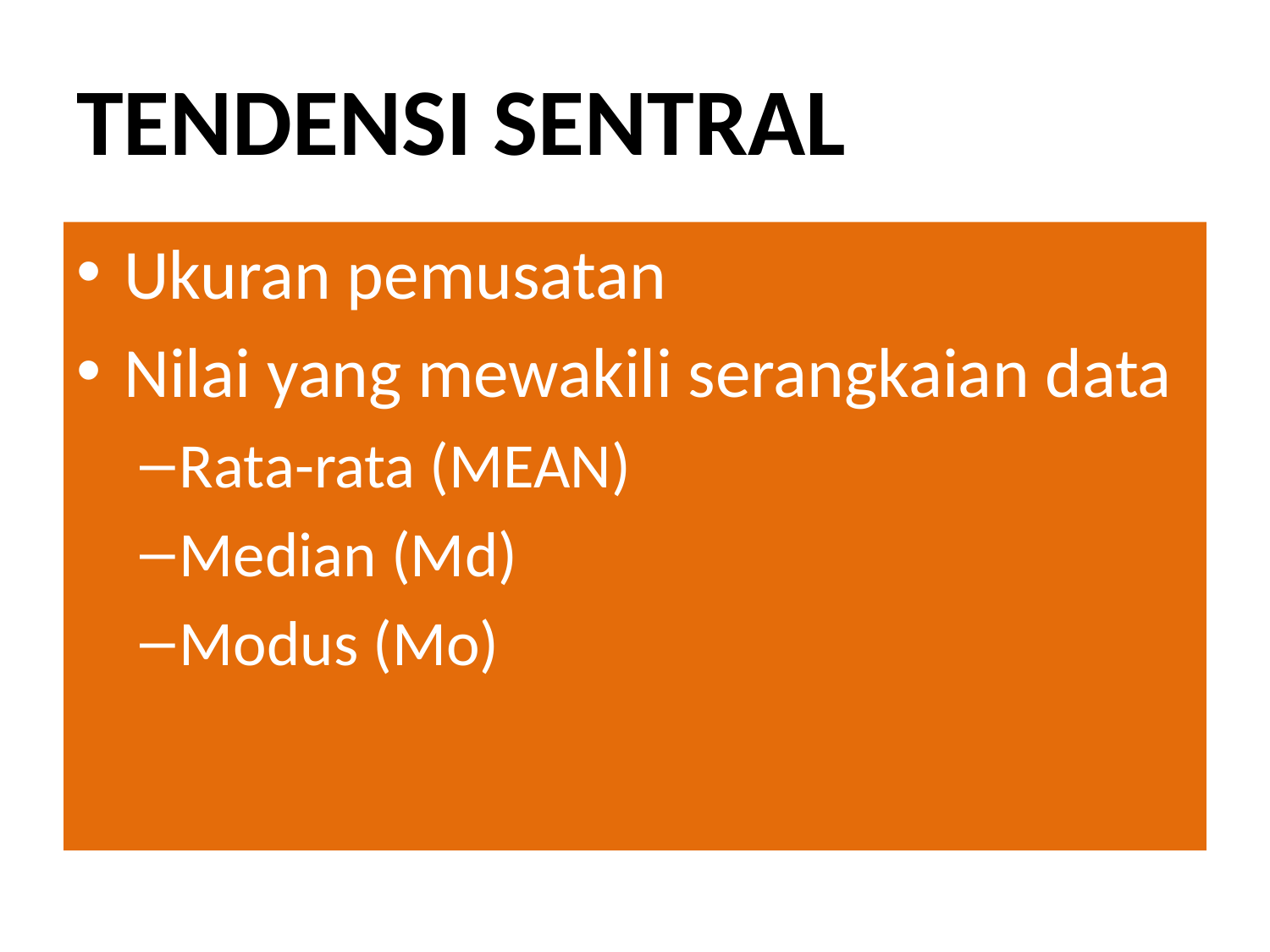

# TENDENSI SENTRAL
Ukuran pemusatan
Nilai yang mewakili serangkaian data
Rata-rata (MEAN)
Median (Md)
Modus (Mo)